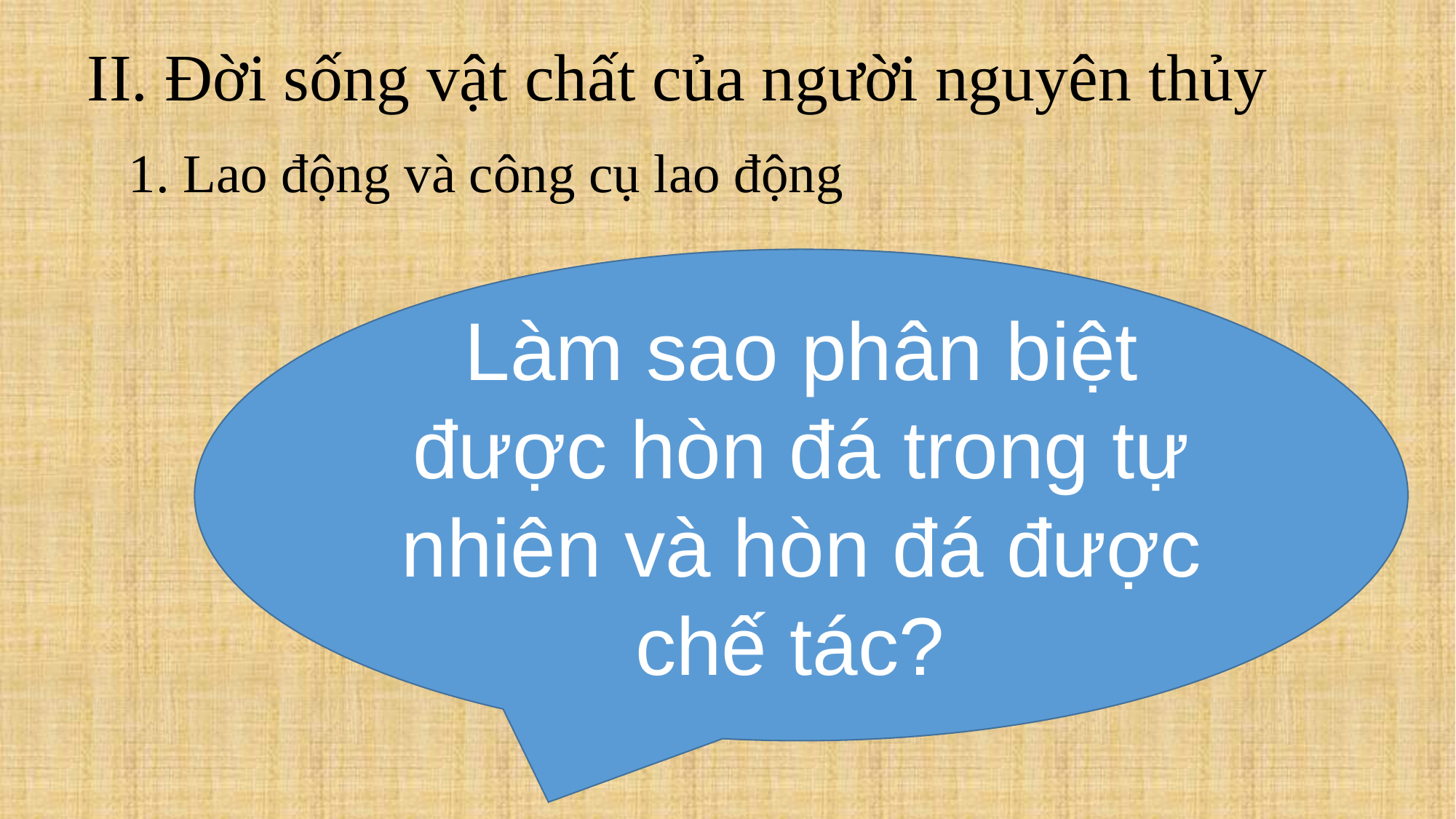

# II. Đời sống vật chất của người nguyên thủy
1. Lao động và công cụ lao động
Làm sao phân biệt được hòn đá trong tự nhiên và hòn đá được chế tác?